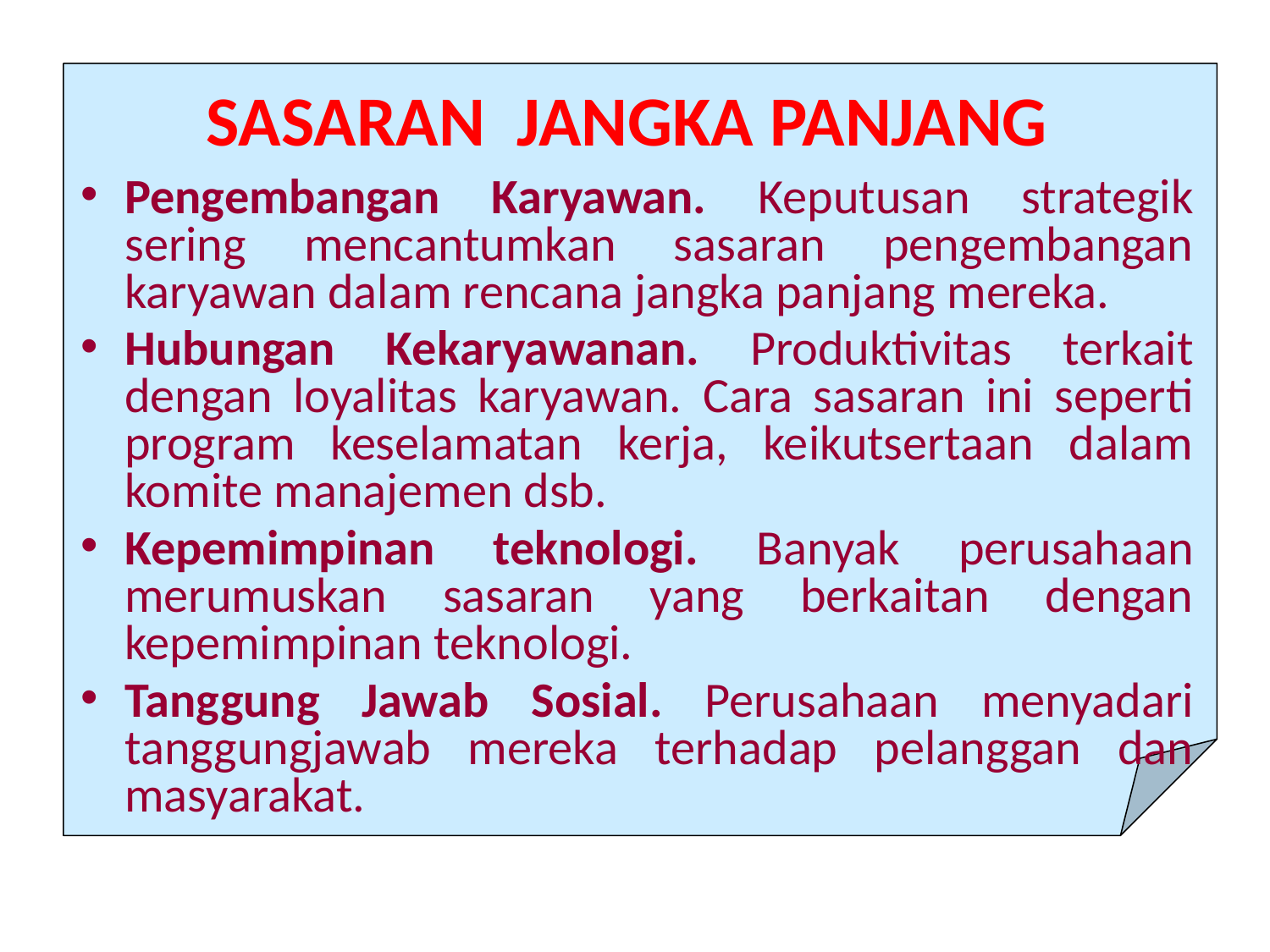

# SASARAN  JANGKA PANJANG

Pengembangan Karyawan. Keputusan strategik sering mencantumkan sasaran pengembangan karyawan dalam rencana jangka panjang mereka.
Hubungan Kekaryawanan. Produktivitas terkait dengan loyalitas karyawan. Cara sasaran ini seperti program keselamatan kerja, keikutsertaan dalam komite manajemen dsb.
Kepemimpinan teknologi. Banyak perusahaan merumuskan sasaran yang berkaitan dengan kepemimpinan teknologi.
Tanggung Jawab Sosial. Perusahaan menyadari tanggungjawab mereka terhadap pelanggan dan masyarakat.